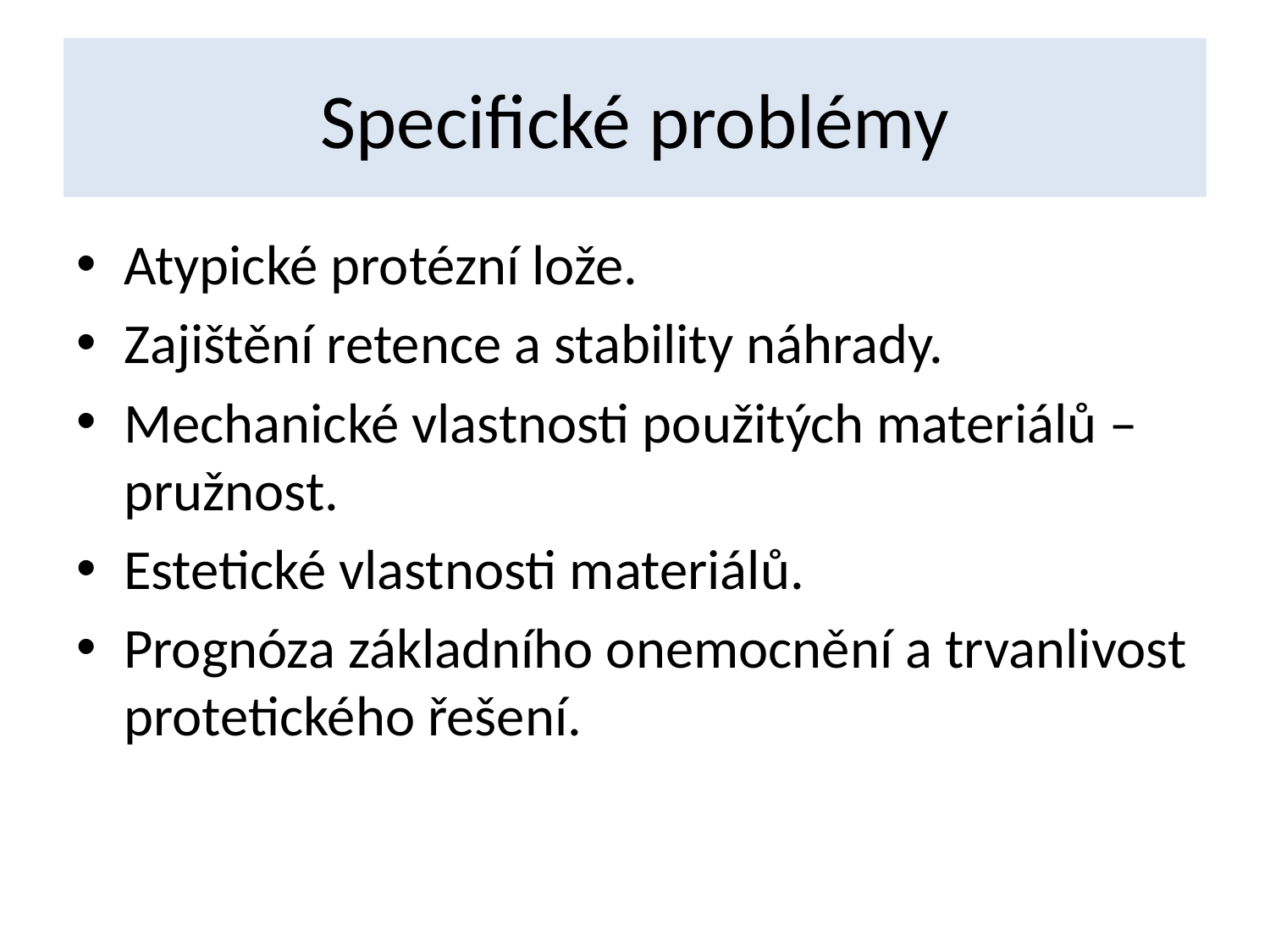

# Specifické problémy
Atypické protézní lože.
Zajištění retence a stability náhrady.
Mechanické vlastnosti použitých materiálů – pružnost.
Estetické vlastnosti materiálů.
Prognóza základního onemocnění a trvanlivost protetického řešení.